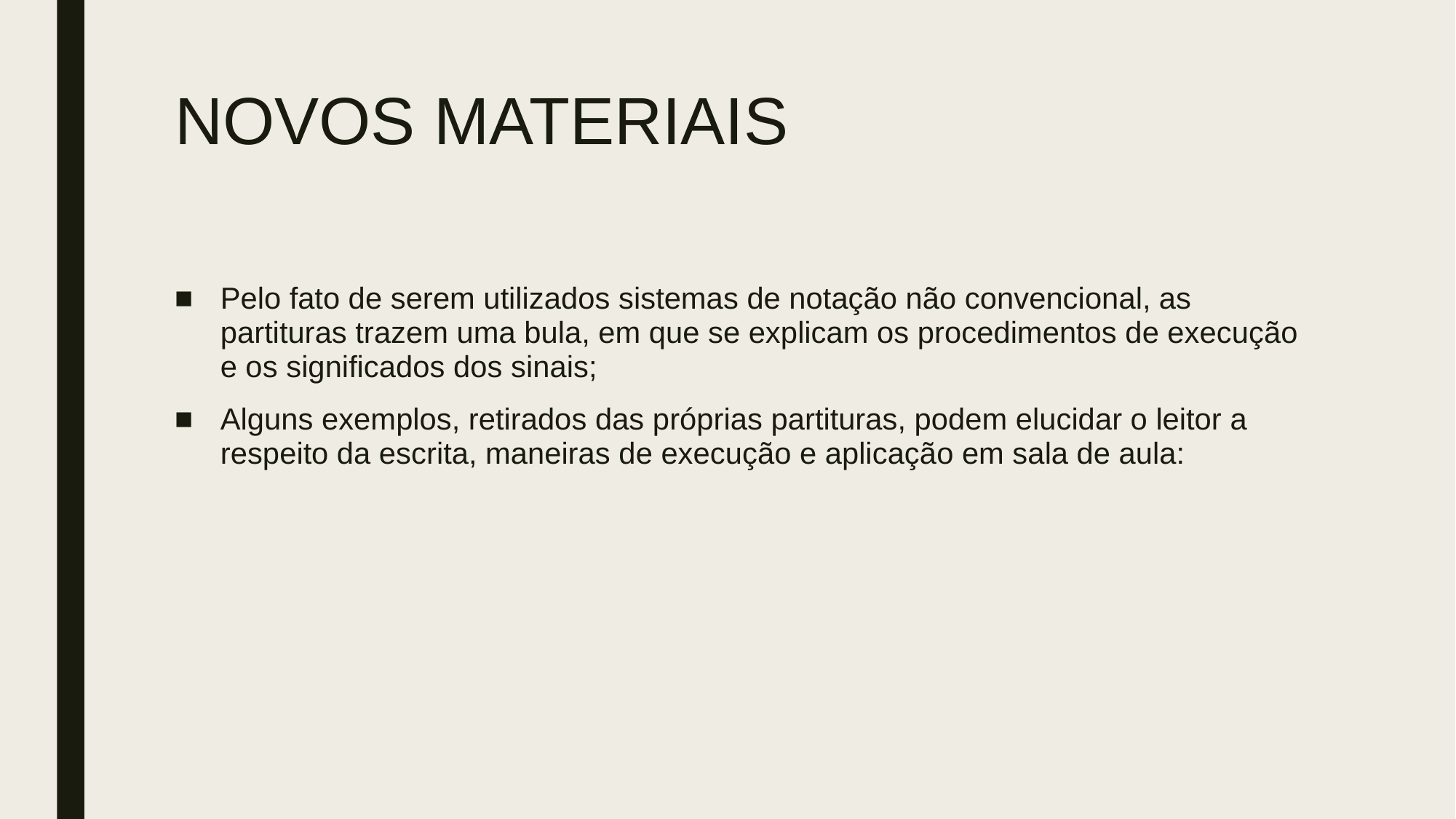

# NOVOS MATERIAIS
Pelo fato de serem utilizados sistemas de notação não convencional, as partituras trazem uma bula, em que se explicam os procedimentos de execução e os significados dos sinais;
Alguns exemplos, retirados das próprias partituras, podem elucidar o leitor a respeito da escrita, maneiras de execução e aplicação em sala de aula: